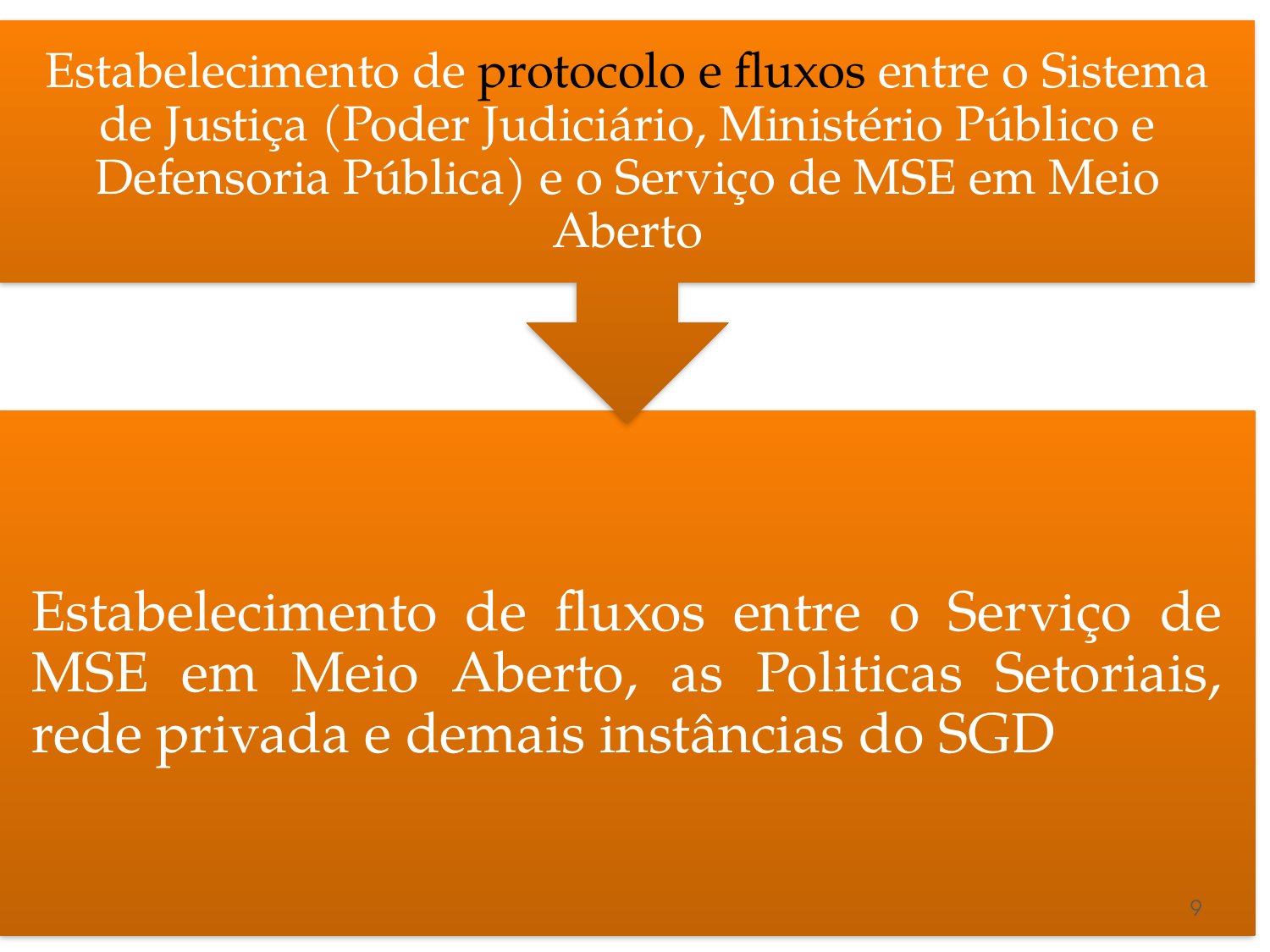

Estabelecimento de fluxos entre o Serviço de MSE em Meio Aberto, as Politicas Setoriais, rede privada e demais instâncias do SGD
Estabelecimento de protocolo e fluxos entre o Sistema de Justiça (Poder Judiciário, Ministério Público e Defensoria Pública) e o Serviço de MSE em Meio Aberto
9